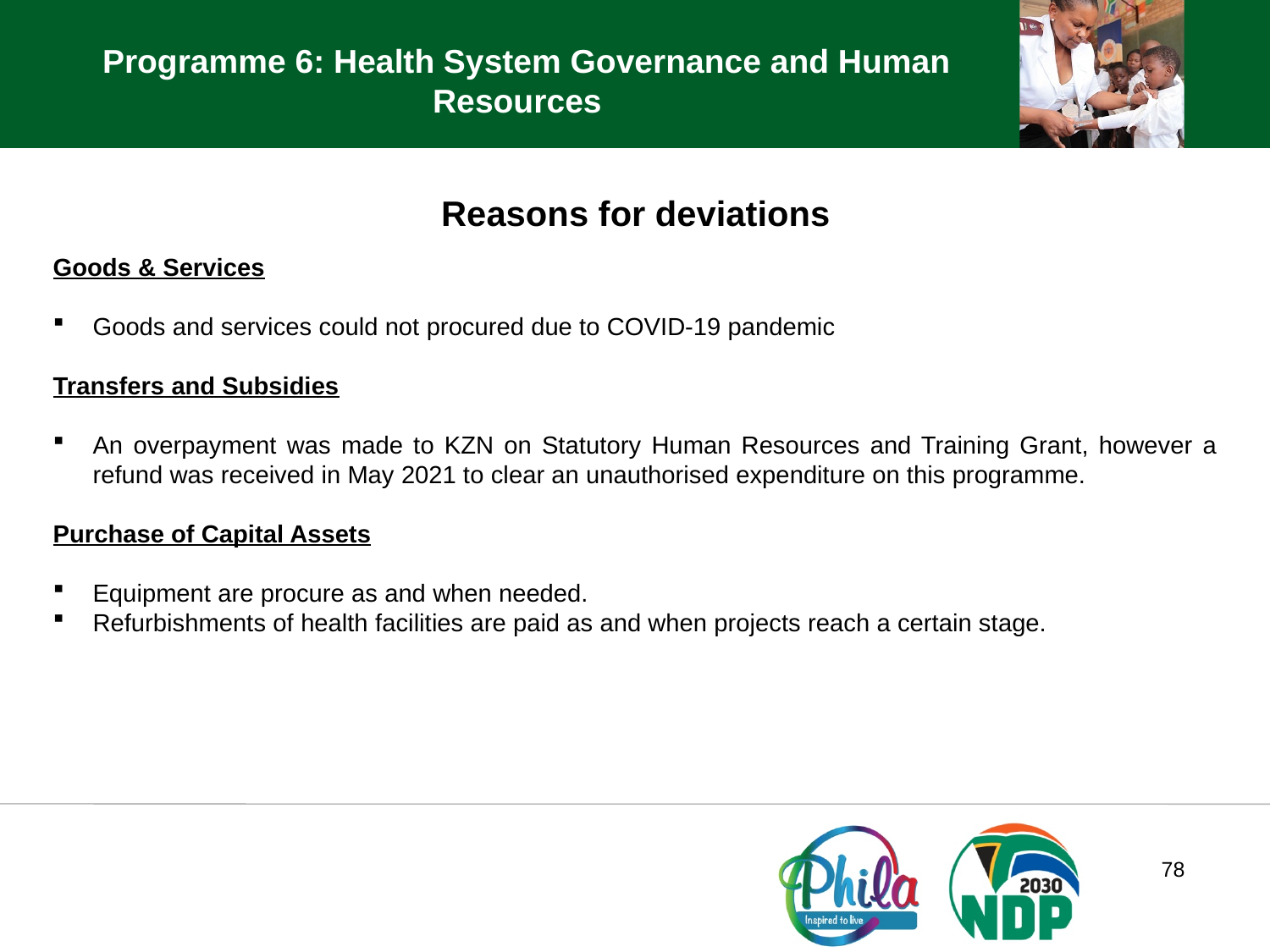

Programme 6: Health System Governance and Human Resources
Reasons for deviations

Goods & ServicesP

Goods and services could not procured due to COVID-19 pandemic

Transfers and Subsidies

An overpayment was made to KZN on Statutory Human Resources and Training Grant, however a refund was received in May 2021 to clear an unauthorised expenditure on this programme.

Purchase of Capital Assets

Equipment are procure as and when needed.
Refurbishments of health facilities are paid as and when projects reach a certain stage.

ministration
78